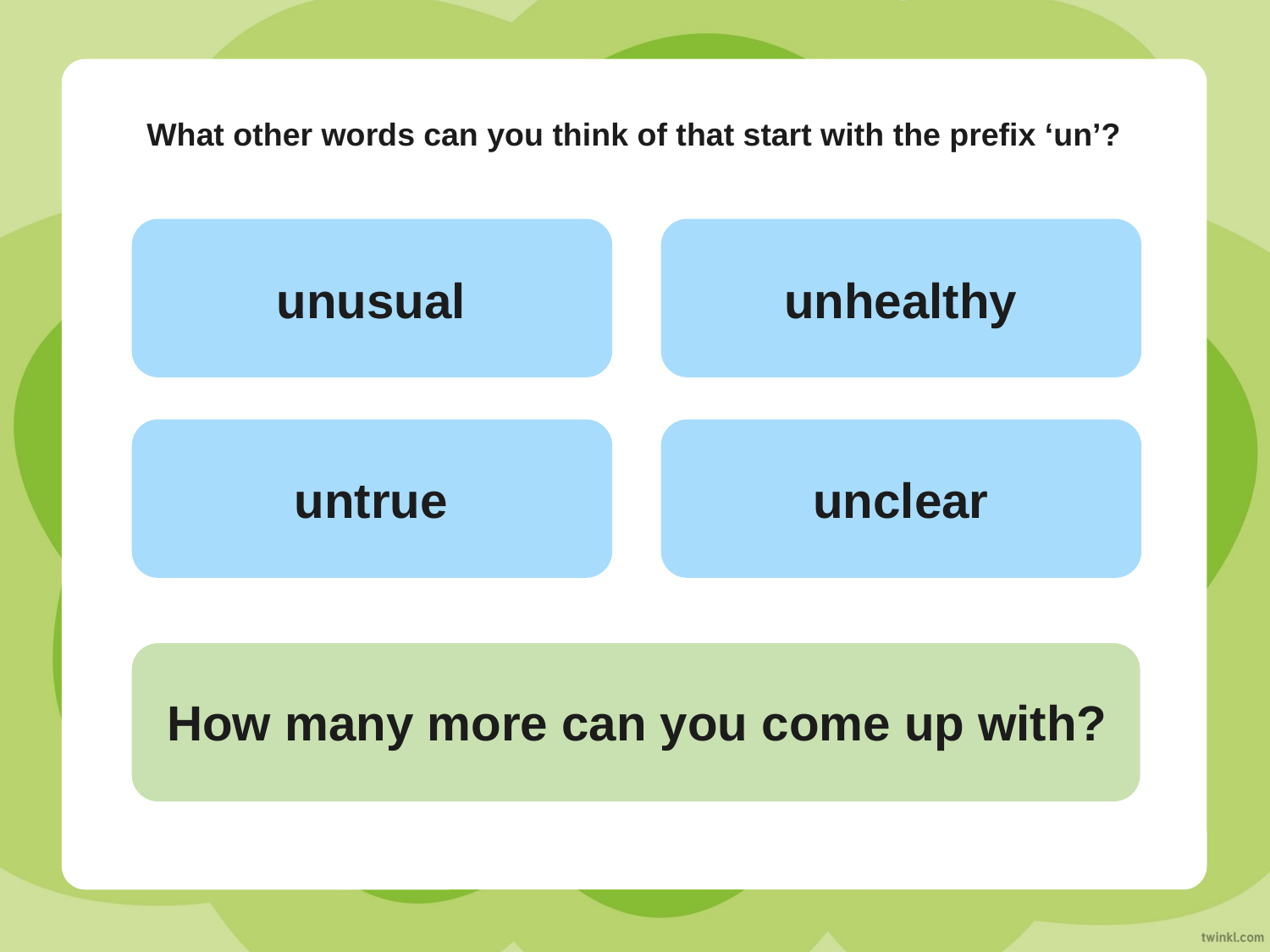

# What other words can you think of that start with the prefix ‘un’?

unusual

unhealthy

untrue

unclear

How many more can you come up with?